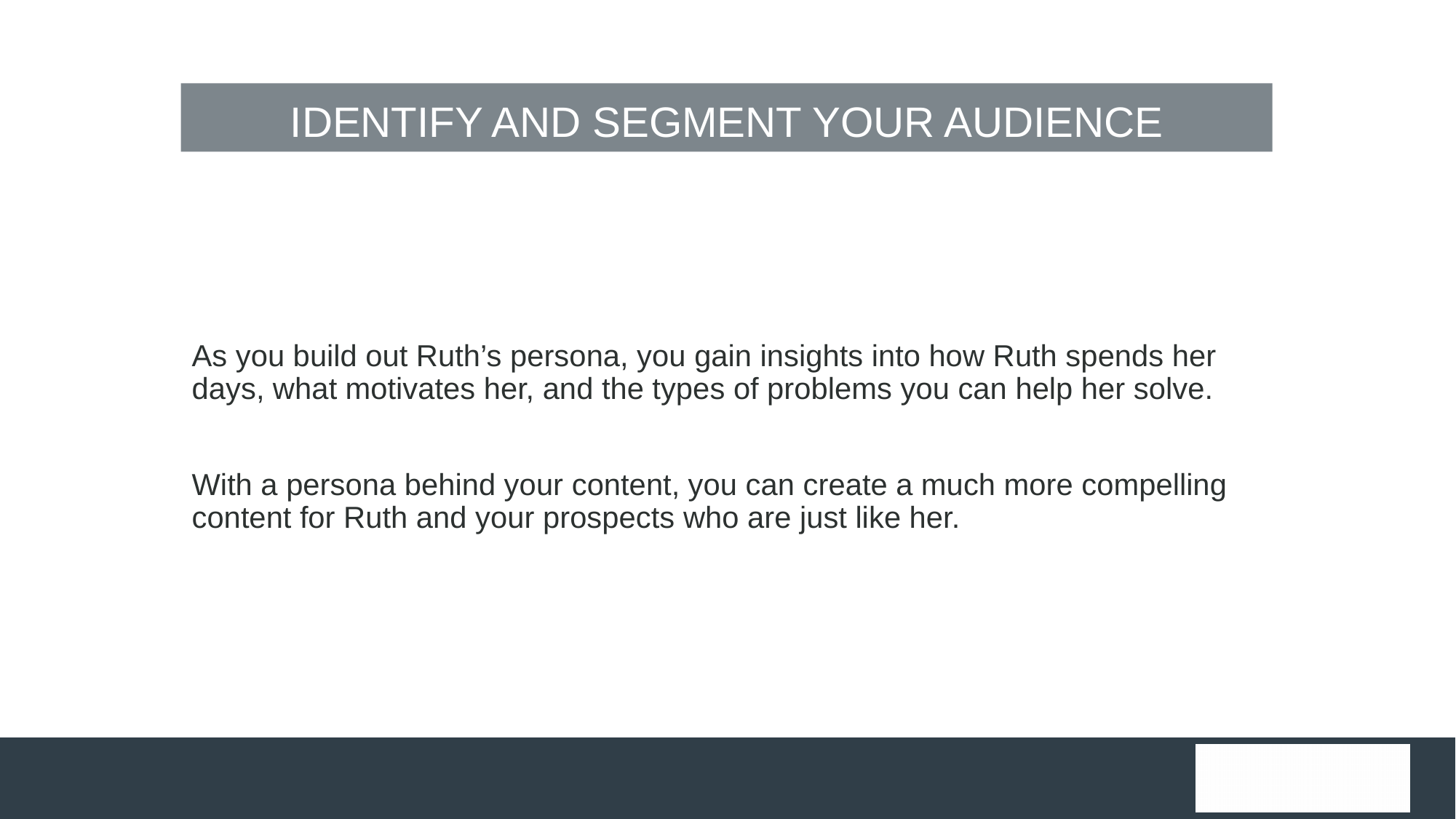

IDENTIFY AND SEGMENT YOUR AUDIENCE
As you build out Ruth’s persona, you gain insights into how Ruth spends her days, what motivates her, and the types of problems you can help her solve.

With a persona behind your content, you can create a much more compelling content for Ruth and your prospects who are just like her.